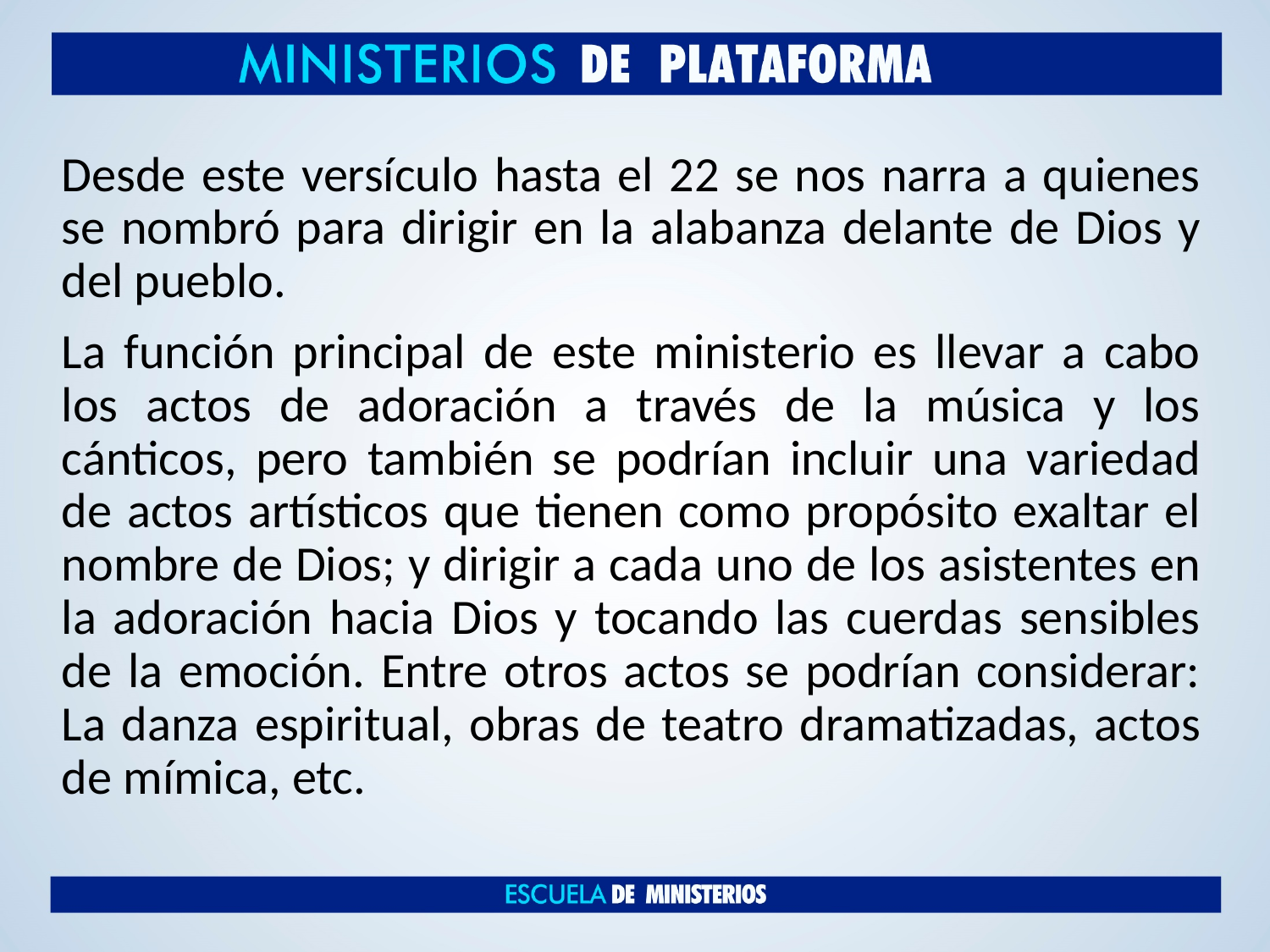

Desde este versículo hasta el 22 se nos narra a quienes se nombró para dirigir en la alabanza delante de Dios y del pueblo.
La función principal de este ministerio es llevar a cabo los actos de adoración a través de la música y los cánticos, pero también se podrían incluir una variedad de actos artísticos que tienen como propósito exaltar el nombre de Dios; y dirigir a cada uno de los asistentes en la adoración hacia Dios y tocando las cuerdas sensibles de la emoción. Entre otros actos se podrían considerar: La danza espiritual, obras de teatro dramatizadas, actos de mímica, etc.